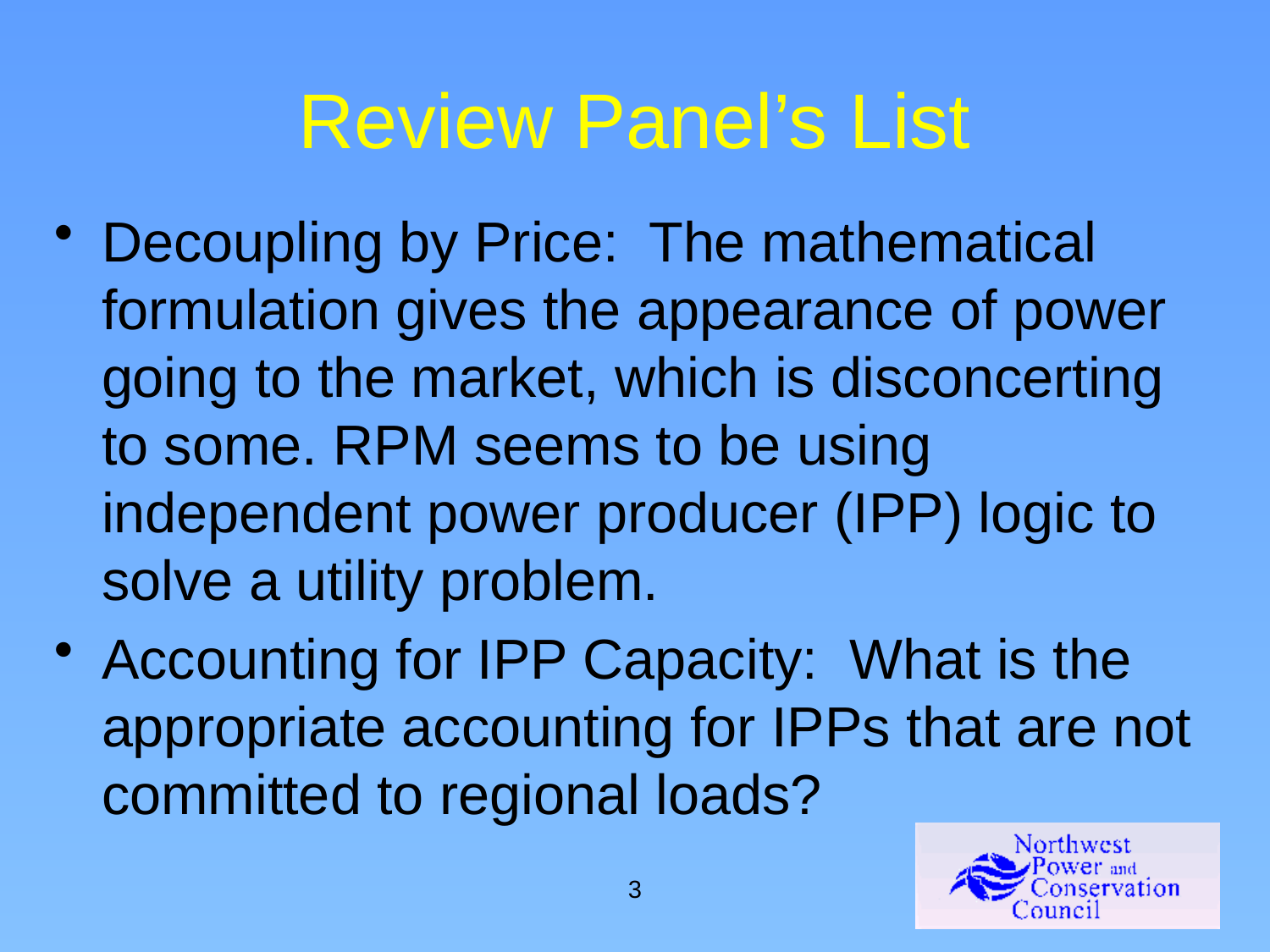

# Review Panel’s List
Decoupling by Price:  The mathematical formulation gives the appearance of power going to the market, which is disconcerting to some. RPM seems to be using independent power producer (IPP) logic to solve a utility problem.
Accounting for IPP Capacity:  What is the appropriate accounting for IPPs that are not committed to regional loads?
3